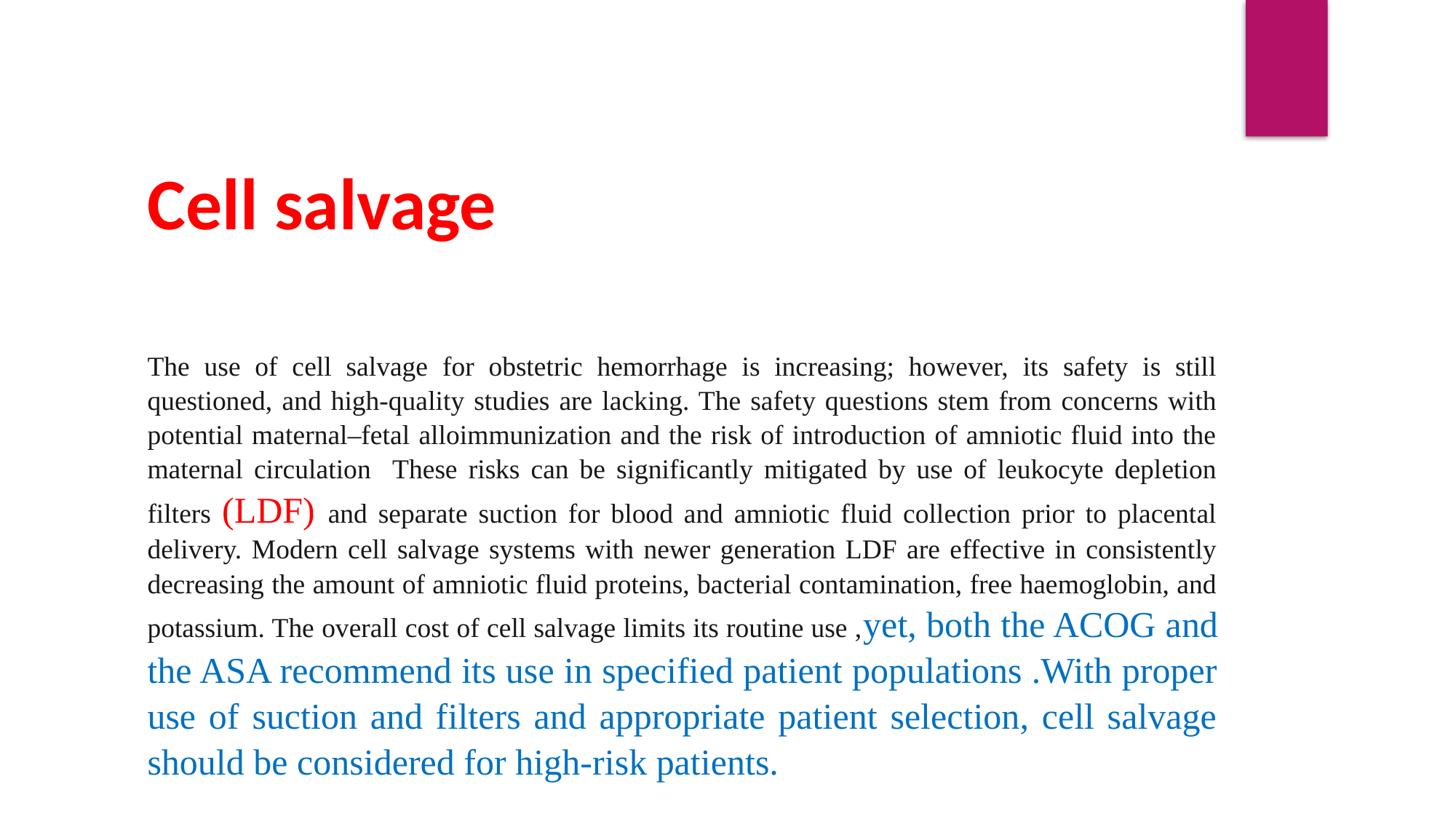

Cell salvage

The use of cell salvage for obstetric hemorrhage is increasing; however, its safety is still questioned, and high-quality studies are lacking. The safety questions stem from concerns with potential maternal–fetal alloimmunization and the risk of introduction of amniotic fluid into the maternal circulation  These risks can be significantly mitigated by use of leukocyte depletion filters (LDF) and separate suction for blood and amniotic fluid collection prior to placental delivery. Modern cell salvage systems with newer generation LDF are effective in consistently decreasing the amount of amniotic fluid proteins, bacterial contamination, free haemoglobin, and potassium. The overall cost of cell salvage limits its routine use ,yet, both the ACOG and the ASA recommend its use in specified patient populations .With proper use of suction and filters and appropriate patient selection, cell salvage should be considered for high-risk patients.